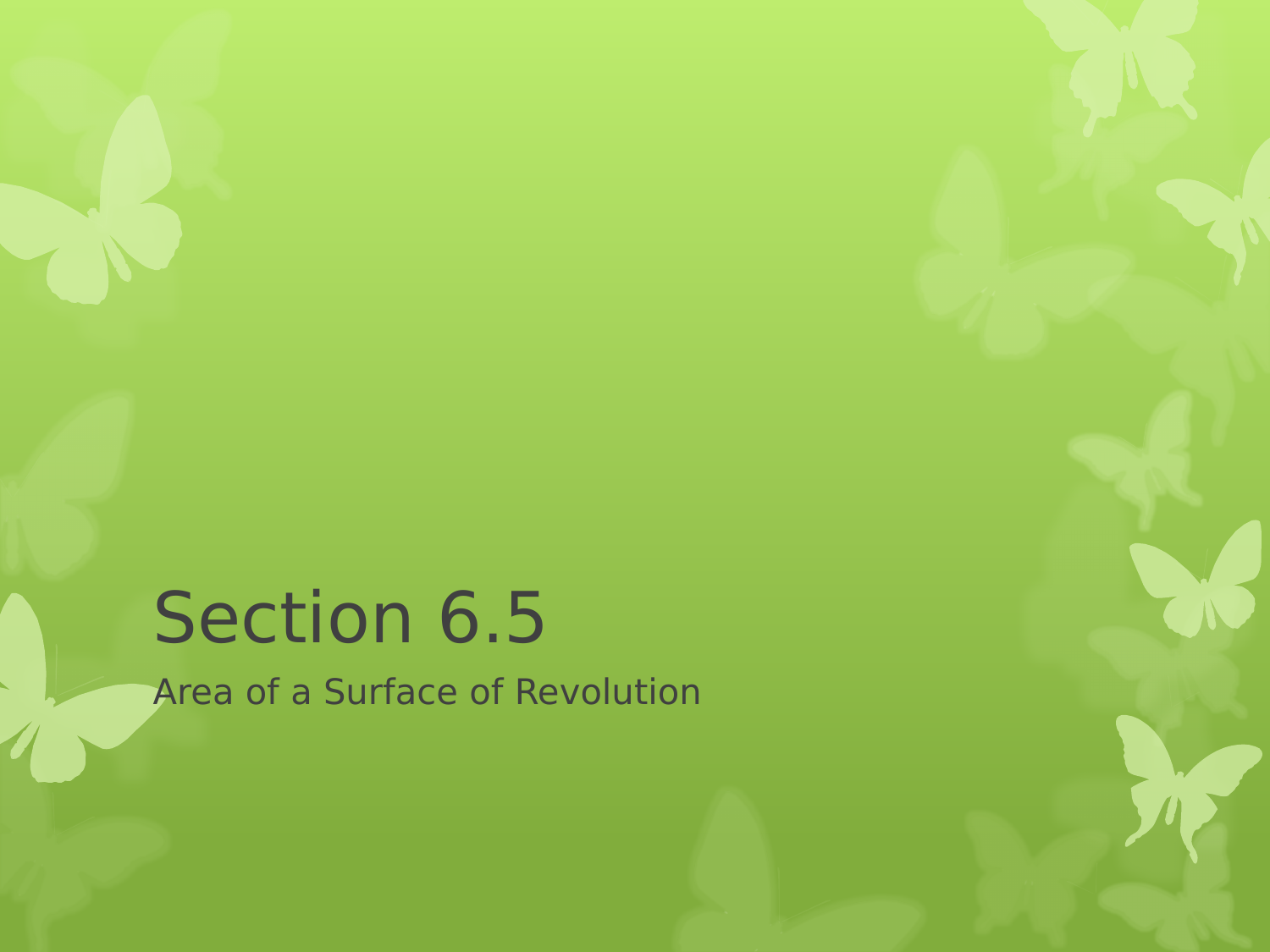

# Section 6.5
Area of a Surface of Revolution